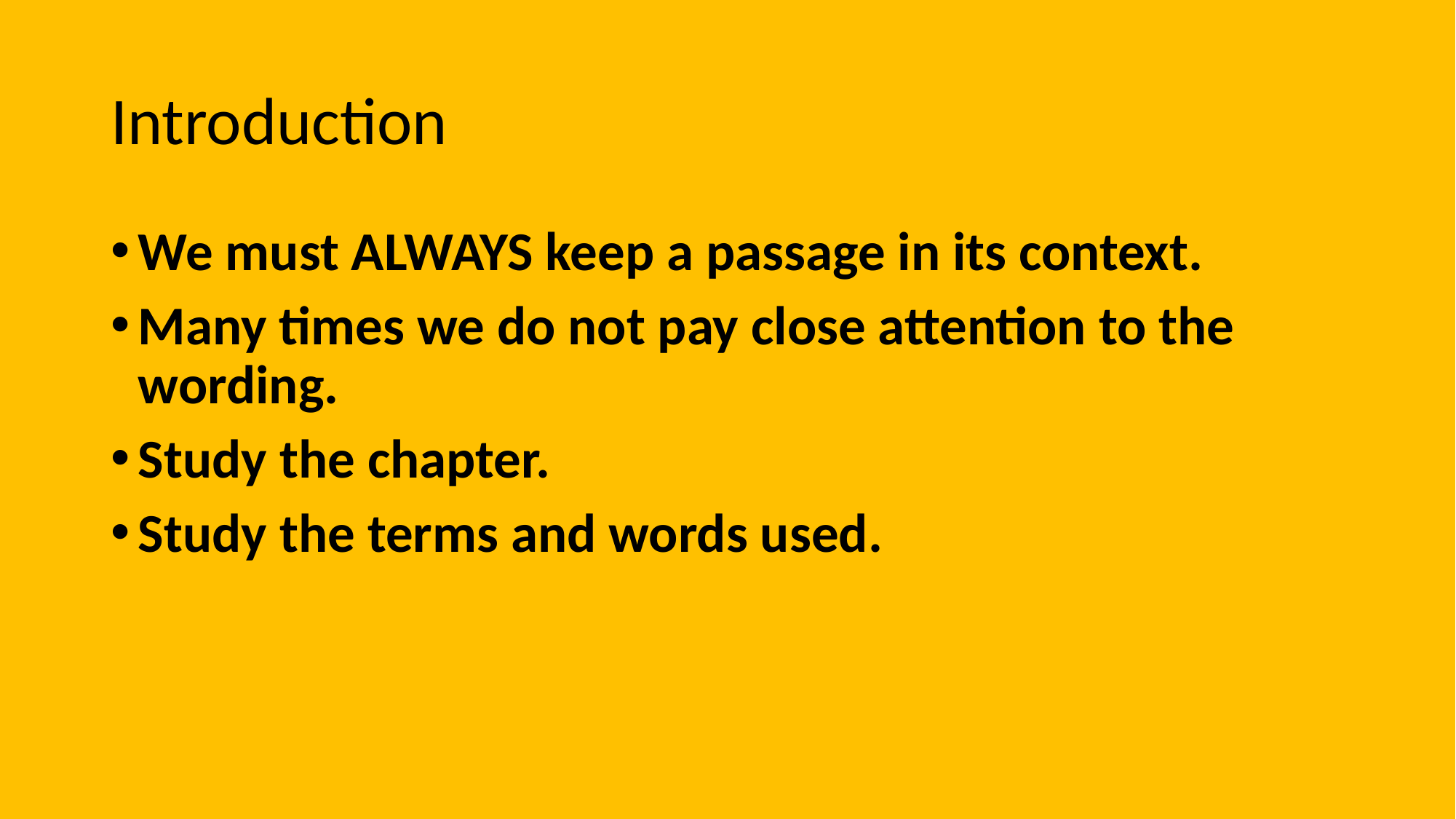

# Introduction
We must ALWAYS keep a passage in its context.
Many times we do not pay close attention to the wording.
Study the chapter.
Study the terms and words used.